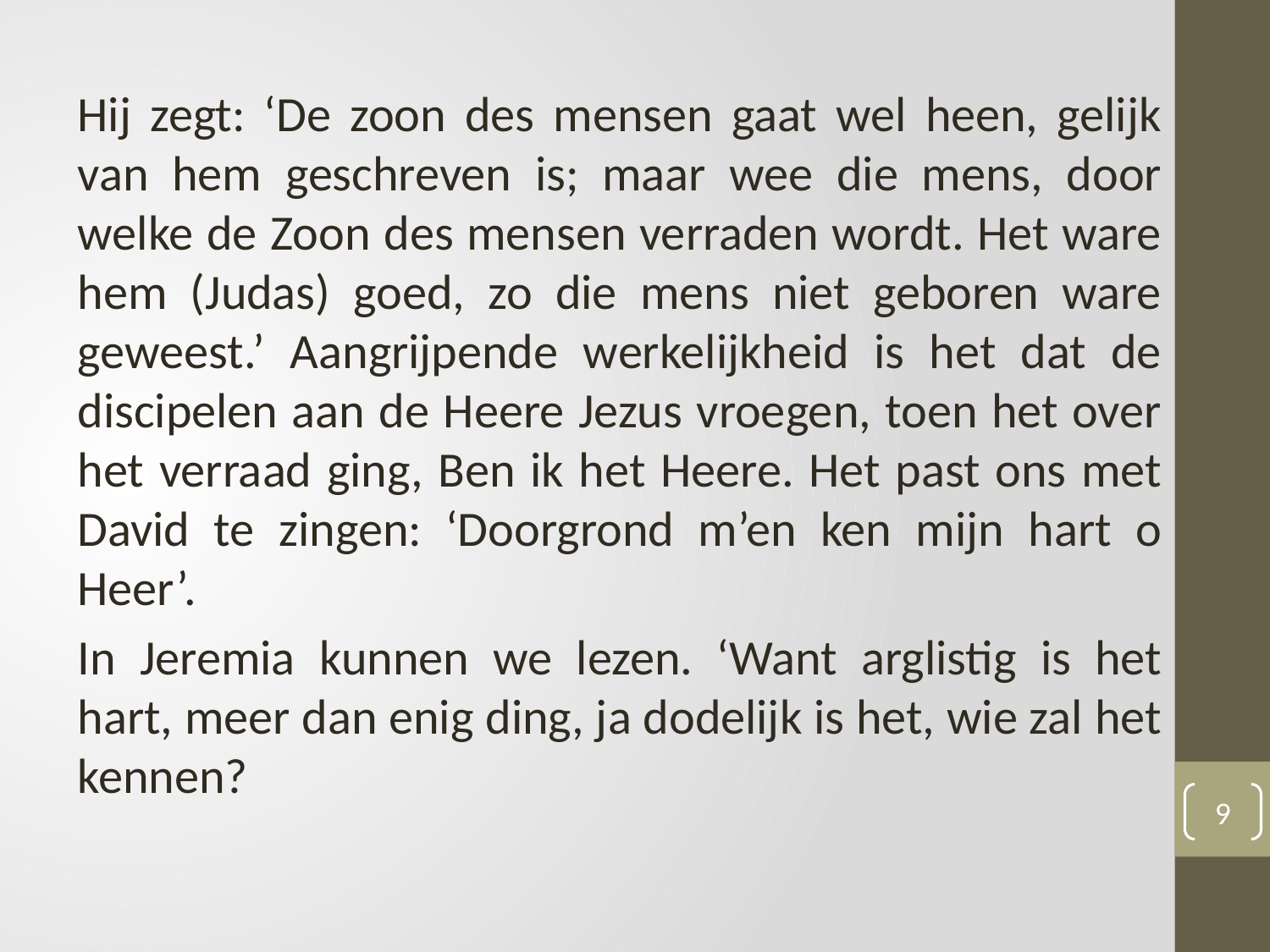

Hij zegt: ‘De zoon des mensen gaat wel heen, gelijk van hem geschreven is; maar wee die mens, door welke de Zoon des mensen verraden wordt. Het ware hem (Judas) goed, zo die mens niet geboren ware geweest.’ Aangrijpende werkelijkheid is het dat de discipelen aan de Heere Jezus vroegen, toen het over het verraad ging, Ben ik het Heere. Het past ons met David te zingen: ‘Doorgrond m’en ken mijn hart o Heer’.
In Jeremia kunnen we lezen. ‘Want arglistig is het hart, meer dan enig ding, ja dodelijk is het, wie zal het kennen?
9